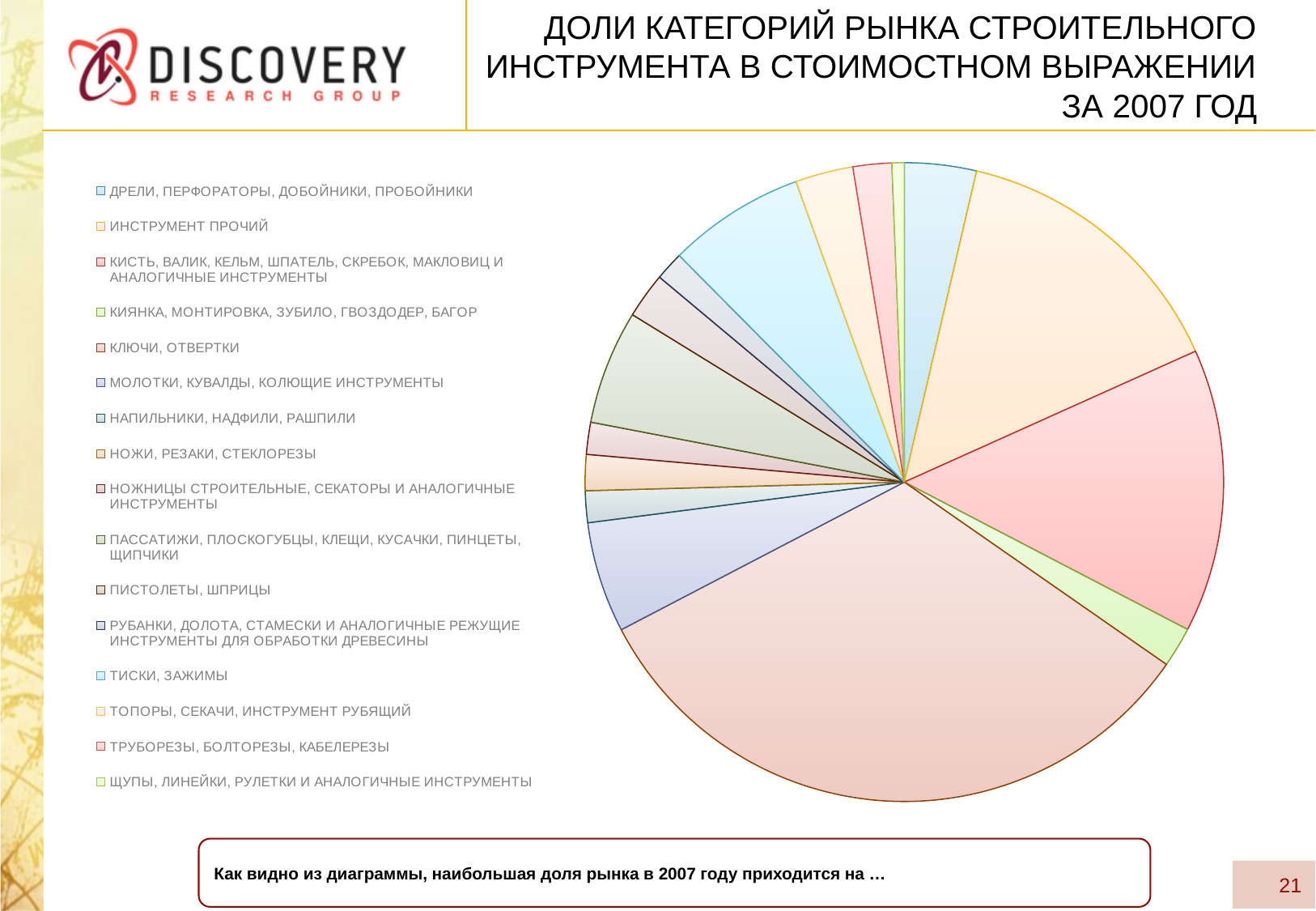

# Доли категорий рынка строительного инструмента в стоимостном выражении за 2007 год

### Chart

| Category | 2005 |
|---|---|
| ДРЕЛИ, ПЕРФОРАТОРЫ, ДОБОЙНИКИ, ПРОБОЙНИКИ | 0.03745792940132526 |
| ИНСТРУМЕНТ ПРОЧИЙ | 0.15074115725882942 |
| КИСТЬ, ВАЛИК, КЕЛЬМ, ШПАТЕЛЬ, СКРЕБОК, МАКЛОВИЦ И АНАЛОГИЧНЫЕ ИНСТРУМЕНТЫ | 0.14779684037576116 |
| КИЯНКА, МОНТИРОВКА, ЗУБИЛО, ГВОЗДОДЕР, БАГОР | 0.020961476118630362 |
| КЛЮЧИ, ОТВЕРТКИ | 0.33644900125388505 |
| МОЛОТКИ, КУВАЛДЫ, КОЛЮЩИЕ ИНСТРУМЕНТЫ | 0.05777977015129221 |
| НАПИЛЬНИКИ, НАДФИЛИ, РАШПИЛИ | 0.016515568367399338 |
| НОЖИ, РЕЗАКИ, СТЕКЛОРЕЗЫ | 0.018744599432601695 |
| НОЖНИЦЫ СТРОИТЕЛЬНЫЕ, СЕКАТОРЫ И АНАЛОГИЧНЫЕ ИНСТРУМЕНТЫ | 0.016682675993675088 |
| ПАССАТИЖИ, ПЛОСКОГУБЦЫ, КЛЕЩИ, КУСАЧКИ, ПИНЦЕТЫ, ЩИПЧИКИ | 0.05940274440235448 |
| ПИСТОЛЕТЫ, ШПРИЦЫ | 0.023801702270820905 |
| РУБАНКИ, ДОЛОТА, СТАМЕСКИ И АНАЛОГИЧНЫЕ РЕЖУЩИЕ ИНСТРУМЕНТЫ ДЛЯ ОБРАБОТКИ ДРЕВЕСИНЫ  | 0.015029101071336504 |
| ТИСКИ, ЗАЖИМЫ | 0.07148545606982042 |
| ТОПОРЫ, СЕКАЧИ, ИНСТРУМЕНТ РУБЯЩИЙ | 0.030121105302044475 |
| ТРУБОРЕЗЫ, БОЛТОРЕЗЫ, КАБЕЛЕРЕЗЫ | 0.020214217162302595 |
| ЩУПЫ, ЛИНЕЙКИ, РУЛЕТКИ И АНАЛОГИЧНЫЕ ИНСТРУМЕНТЫ | 0.006369558530958279 |
Как видно из диаграммы, наибольшая доля рынка в 2007 году приходится на …
21